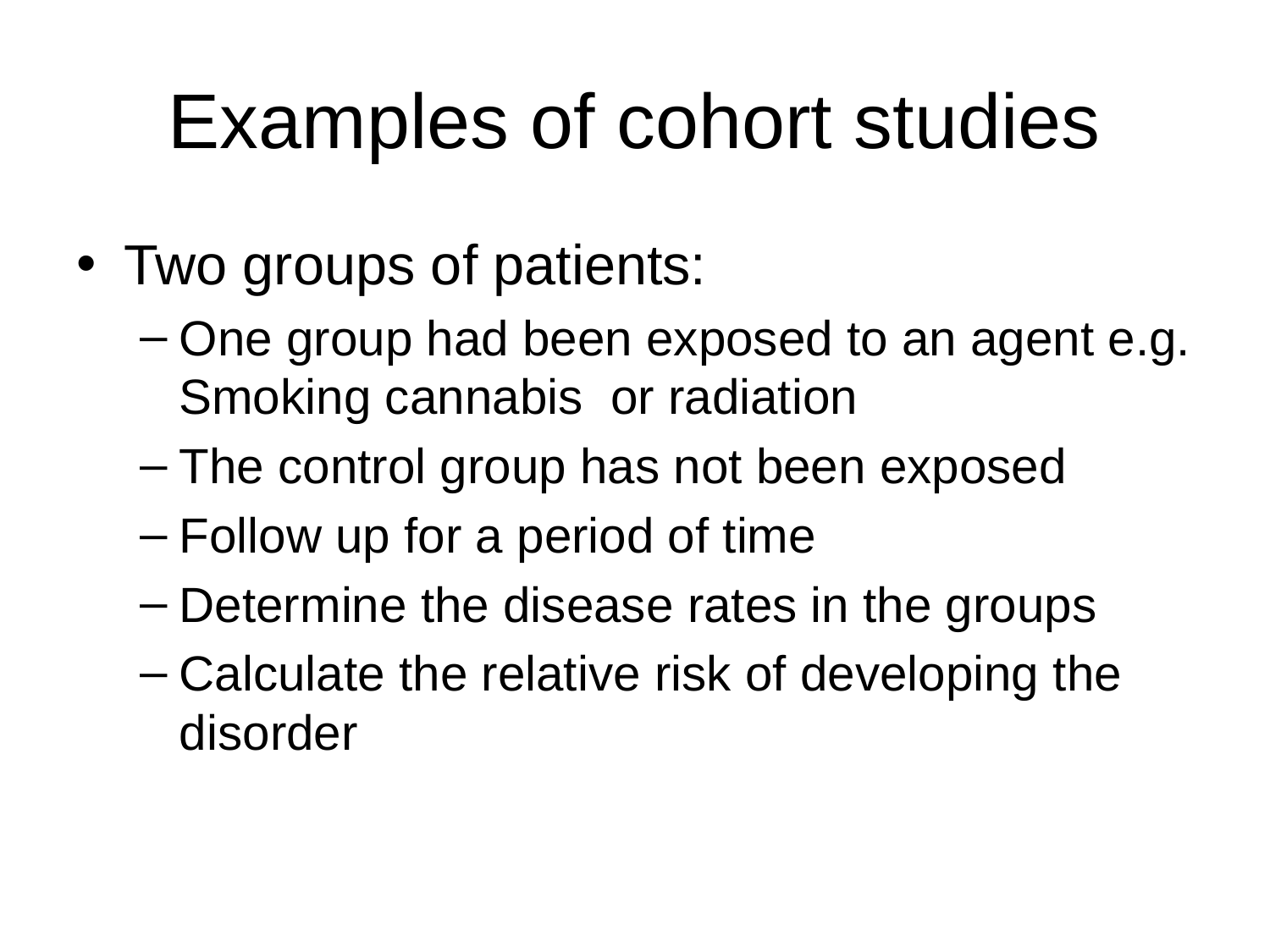

# Examples of cohort studies
Two groups of patients:
One group had been exposed to an agent e.g. Smoking cannabis  or radiation
The control group has not been exposed
Follow up for a period of time
Determine the disease rates in the groups
Calculate the relative risk of developing the disorder